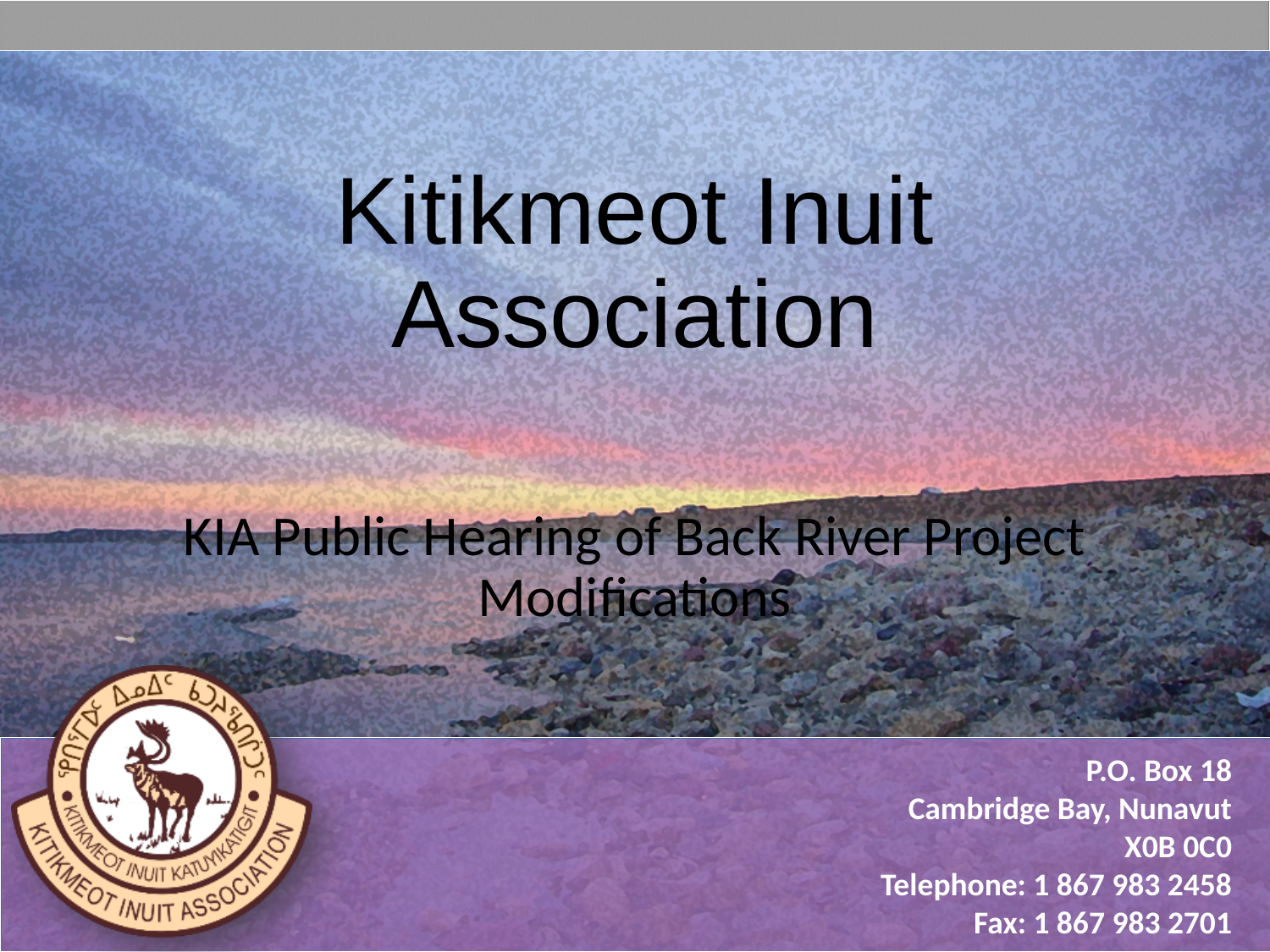

# Kitikmeot Inuit Association
KIA Public Hearing of Back River Project Modifications